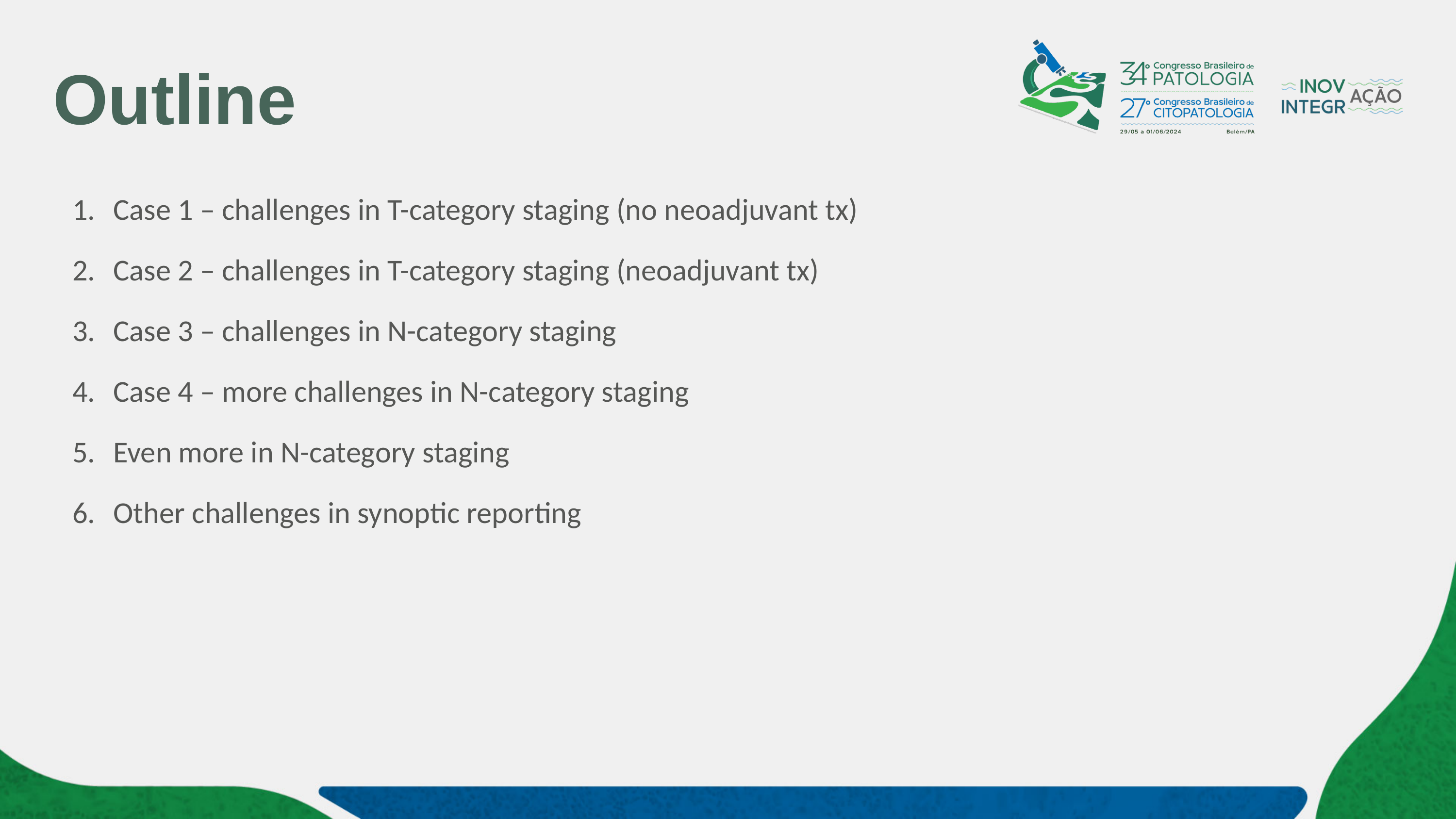

# Outline
Case 1 – challenges in T-category staging (no neoadjuvant tx)
Case 2 – challenges in T-category staging (neoadjuvant tx)
Case 3 – challenges in N-category staging
Case 4 – more challenges in N-category staging
Even more in N-category staging
Other challenges in synoptic reporting